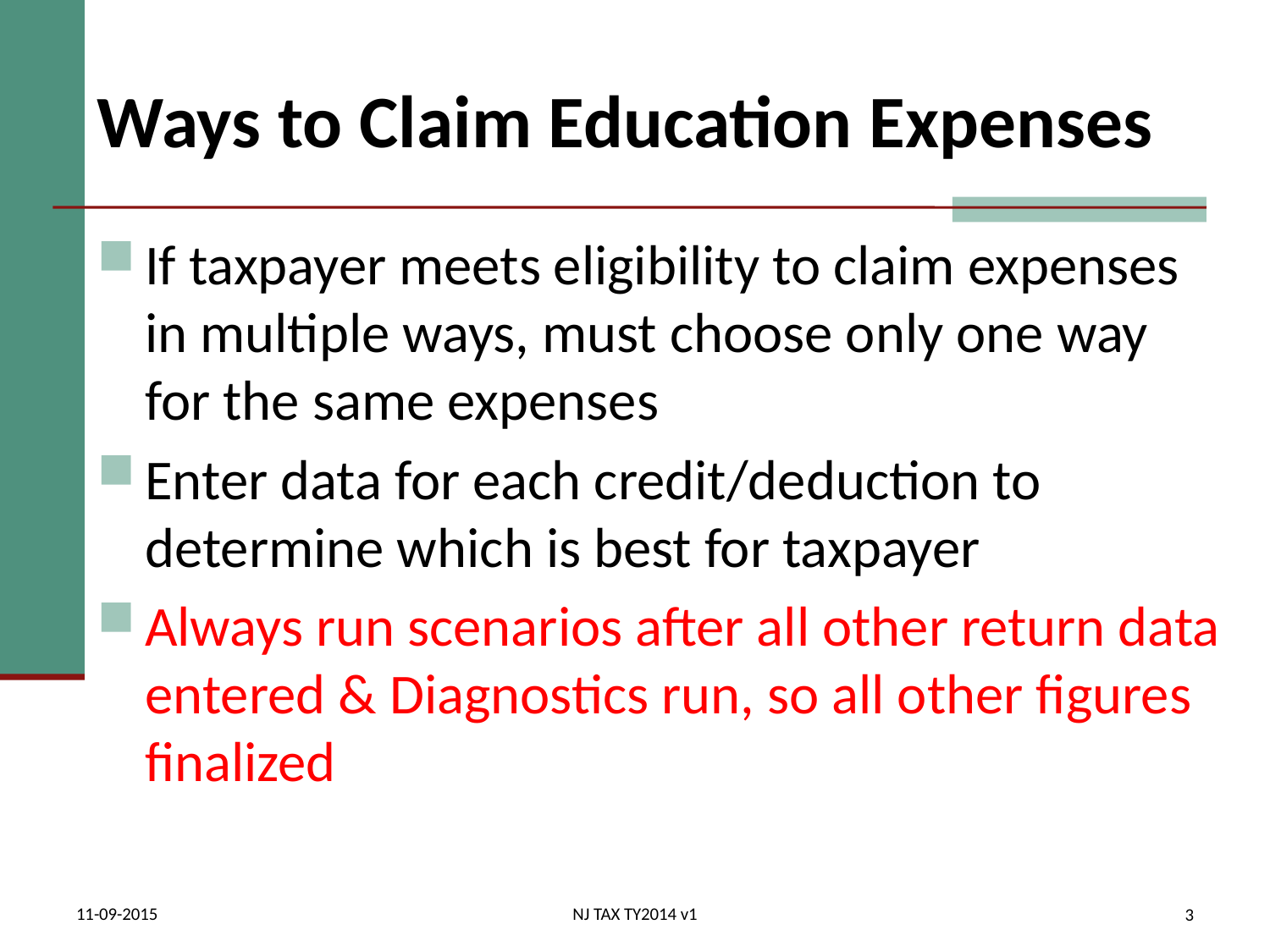

# Ways to Claim Education Expenses
If taxpayer meets eligibility to claim expenses in multiple ways, must choose only one way for the same expenses
Enter data for each credit/deduction to determine which is best for taxpayer
Always run scenarios after all other return data entered & Diagnostics run, so all other figures finalized
11-09-2015
NJ TAX TY2014 v1
3